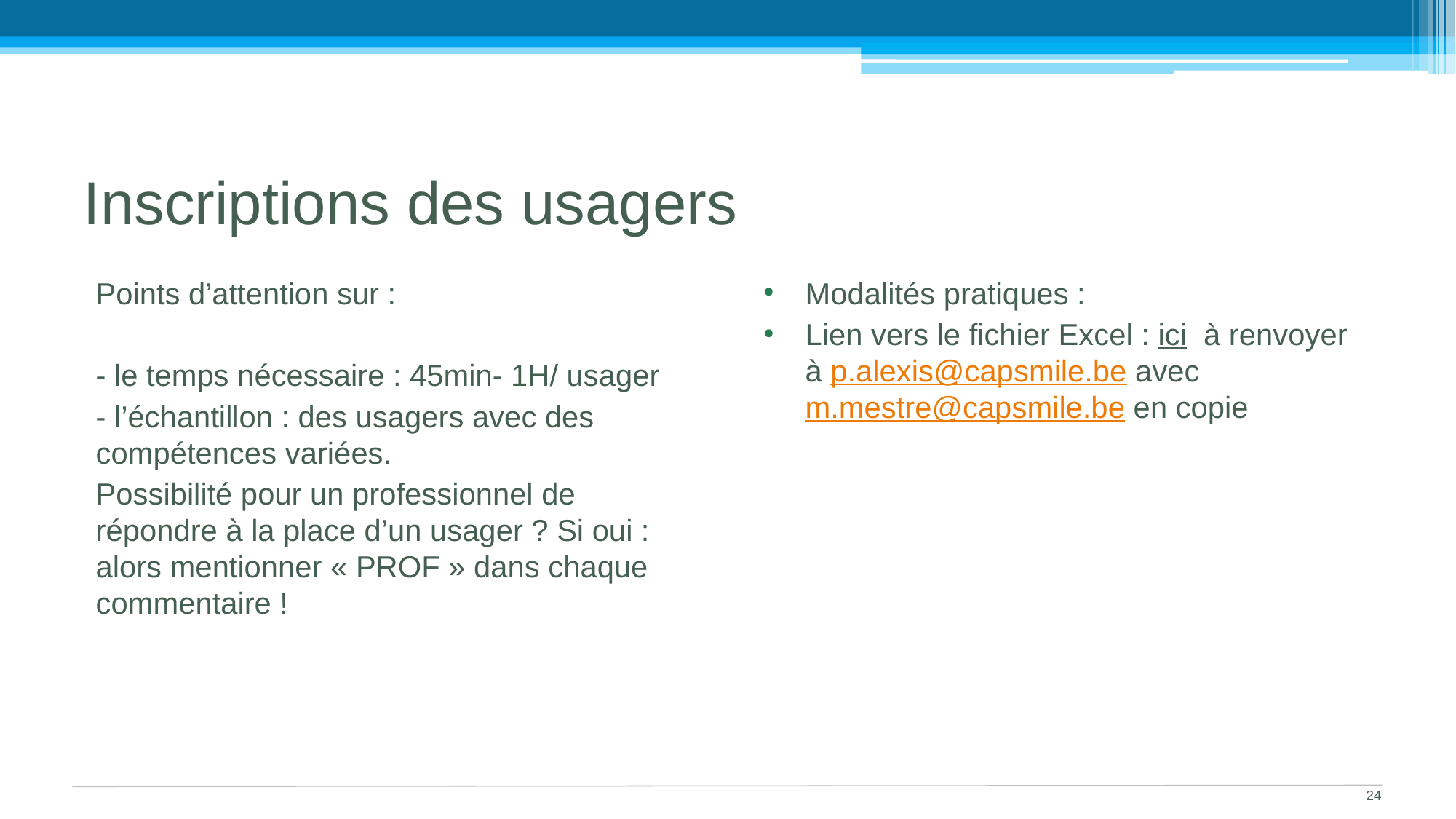

# Inscriptions des usagers
Points d’attention sur :

- le temps nécessaire : 45min- 1H/ usager
- l’échantillon : des usagers avec des compétences variées.
Possibilité pour un professionnel de répondre à la place d’un usager ? Si oui : alors mentionner « PROF » dans chaque commentaire !
Modalités pratiques :
Lien vers le fichier Excel : ici  à renvoyer à p.alexis@capsmile.be avec m.mestre@capsmile.be en copie